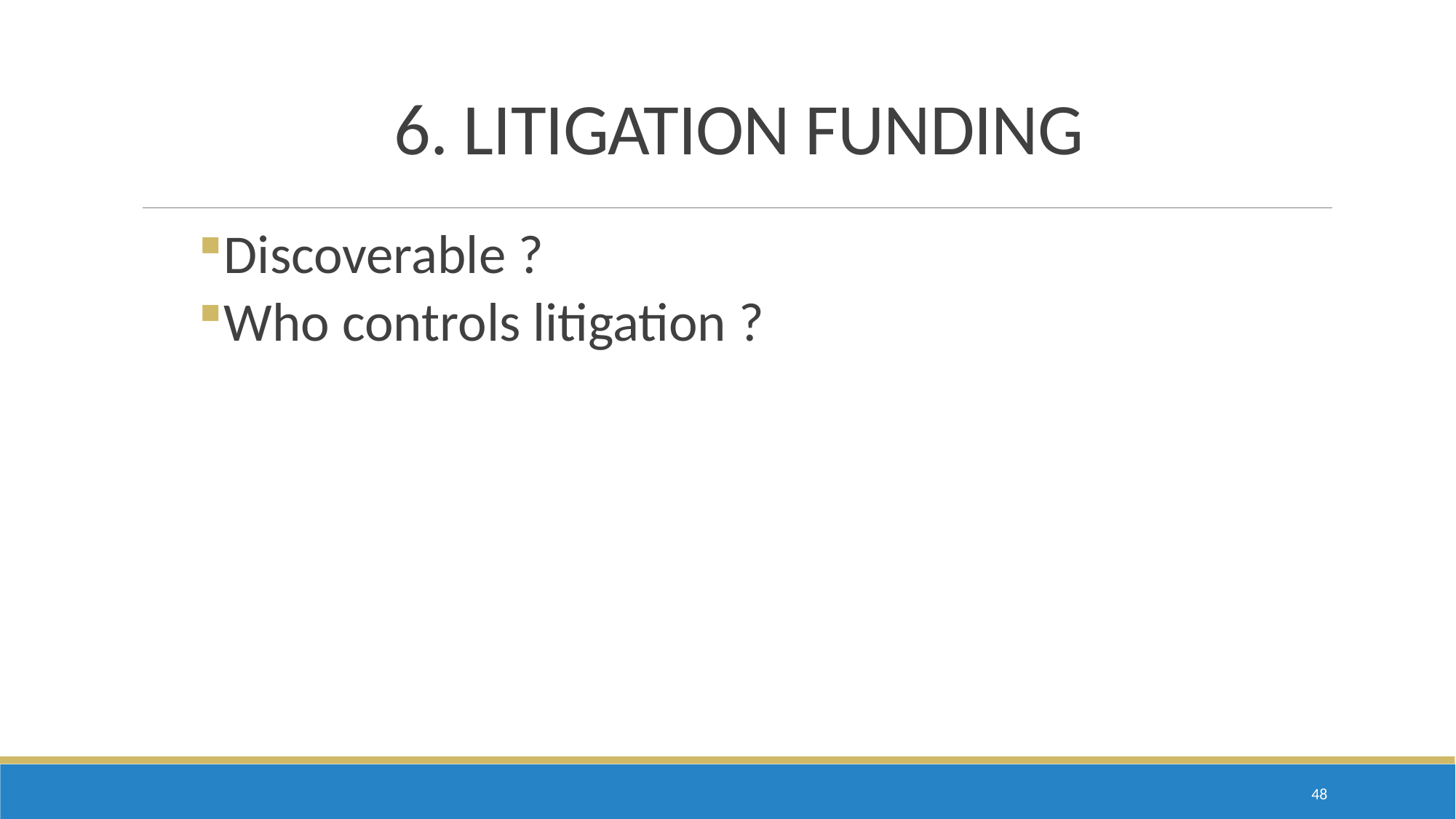

# 6. LITIGATION FUNDING
Discoverable ?
Who controls litigation ?

48